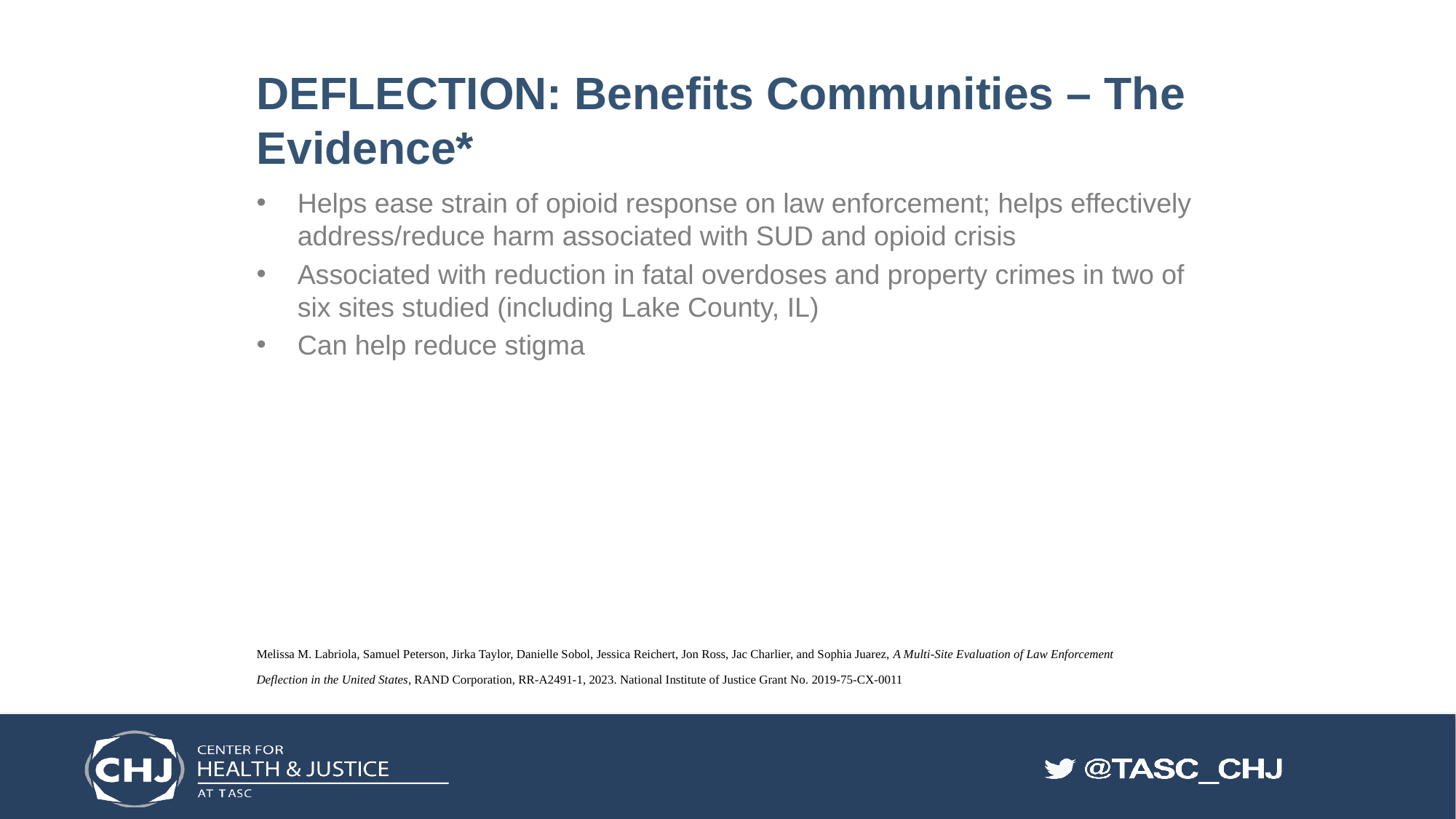

# DEFLECTION: Benefits Communities – The Evidence*
Helps ease strain of opioid response on law enforcement; helps effectively address/reduce harm associated with SUD and opioid crisis
Associated with reduction in fatal overdoses and property crimes in two of six sites studied (including Lake County, IL)
Can help reduce stigma

Melissa M. Labriola, Samuel Peterson, Jirka Taylor, Danielle Sobol, Jessica Reichert, Jon Ross, Jac Charlier, and Sophia Juarez, A Multi-Site Evaluation of Law Enforcement Deflection in the United States, RAND Corporation, RR-A2491-1, 2023. National Institute of Justice Grant No. 2019-75-CX-0011